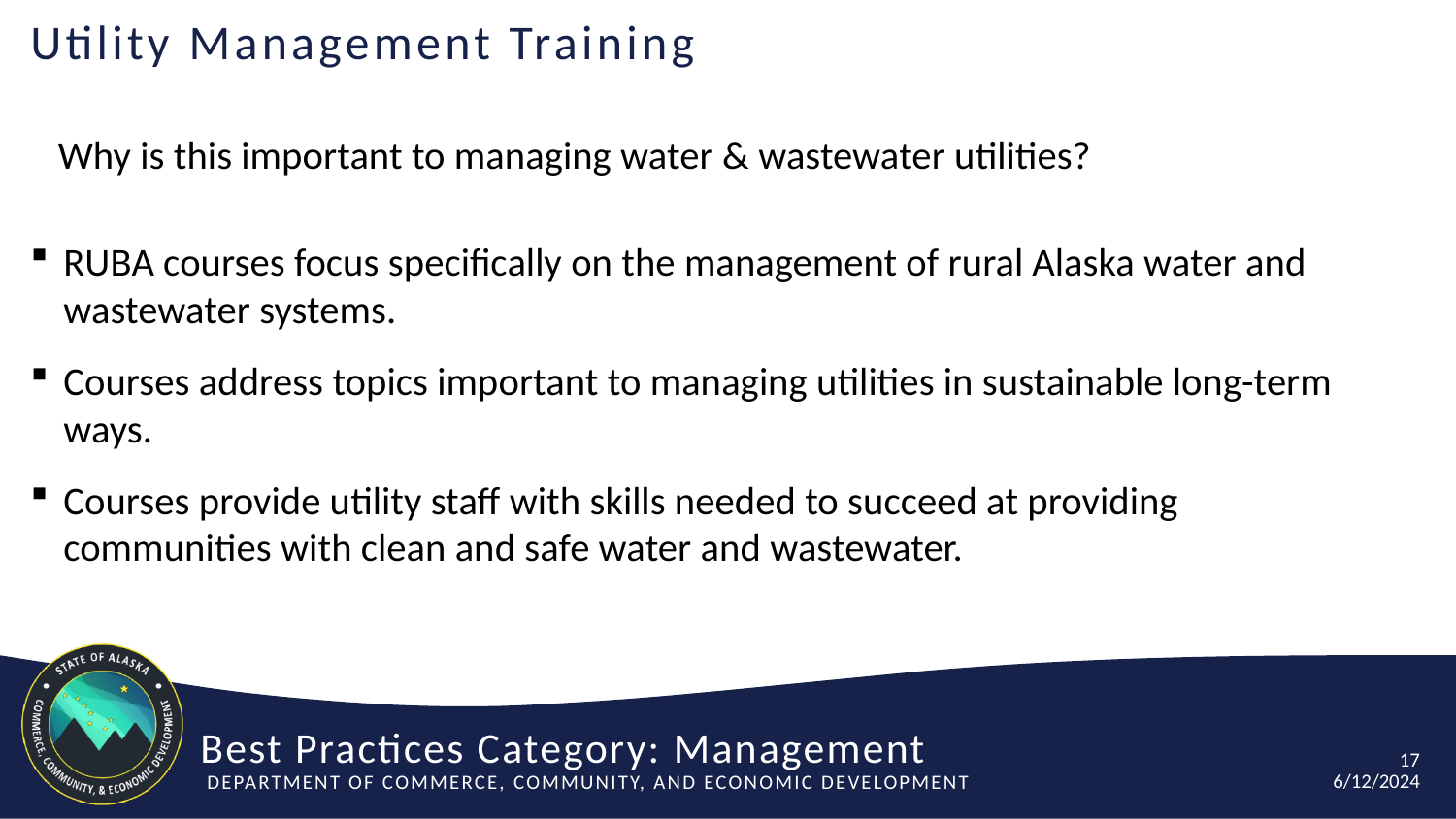

# Utility Management Training
Why is this important to managing water & wastewater utilities?

RUBA courses focus specifically on the management of rural Alaska water and wastewater systems.
Courses address topics important to managing utilities in sustainable long-term ways.
Courses provide utility staff with skills needed to succeed at providing communities with clean and safe water and wastewater.
Best Practices Category: Management
17
6/12/2024